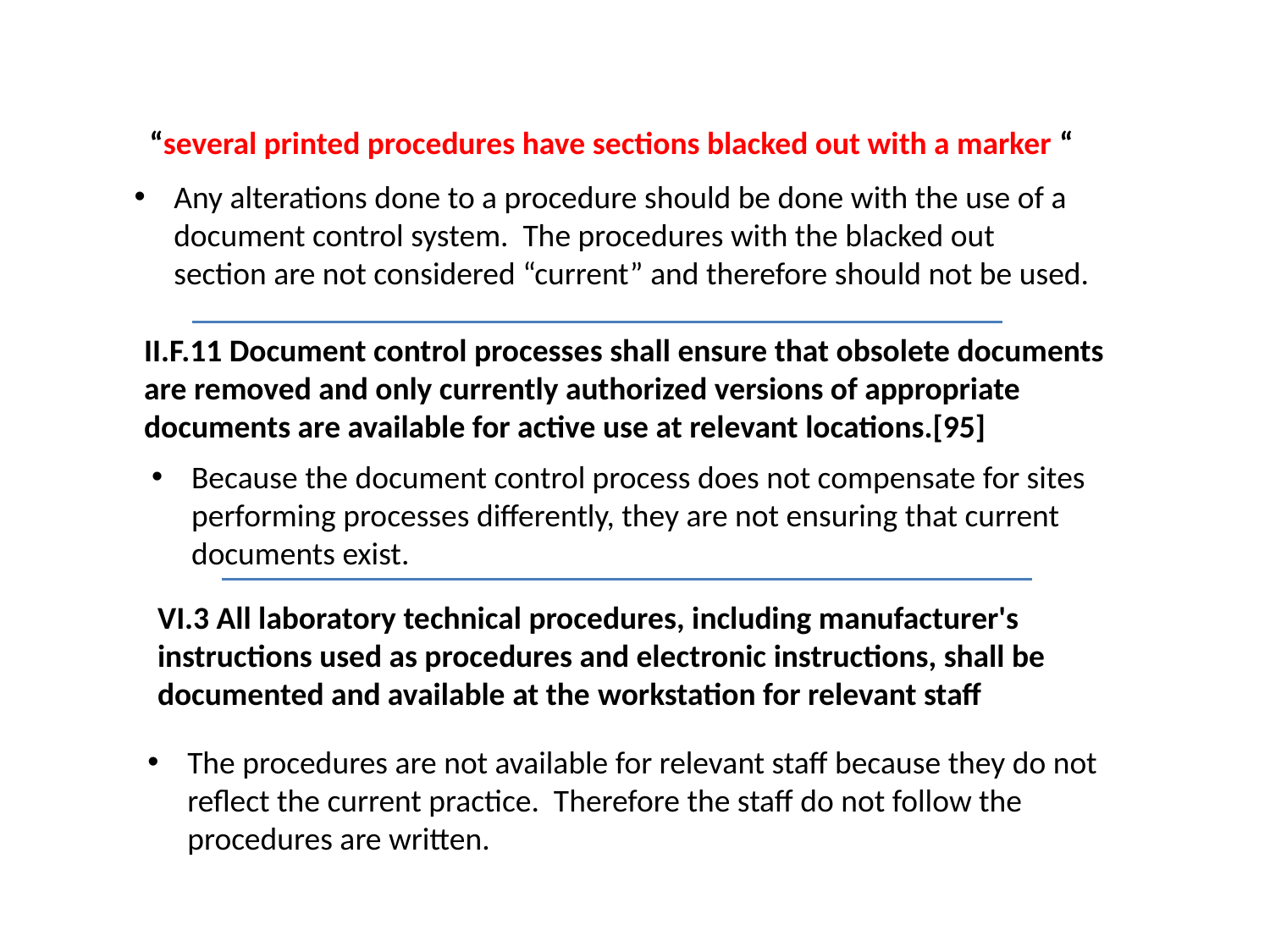

“several printed procedures have sections blacked out with a marker “
Any alterations done to a procedure should be done with the use of a document control system.  The procedures with the blacked out section are not considered “current” and therefore should not be used.
II.F.11 Document control processes shall ensure that obsolete documents are removed and only currently authorized versions of appropriate documents are available for active use at relevant locations.[95]
Because the document control process does not compensate for sites performing processes differently, they are not ensuring that current documents exist.
VI.3 All laboratory technical procedures, including manufacturer's instructions used as procedures and electronic instructions, shall be documented and available at the workstation for relevant staff
The procedures are not available for relevant staff because they do not reflect the current practice.  Therefore the staff do not follow the procedures are written.